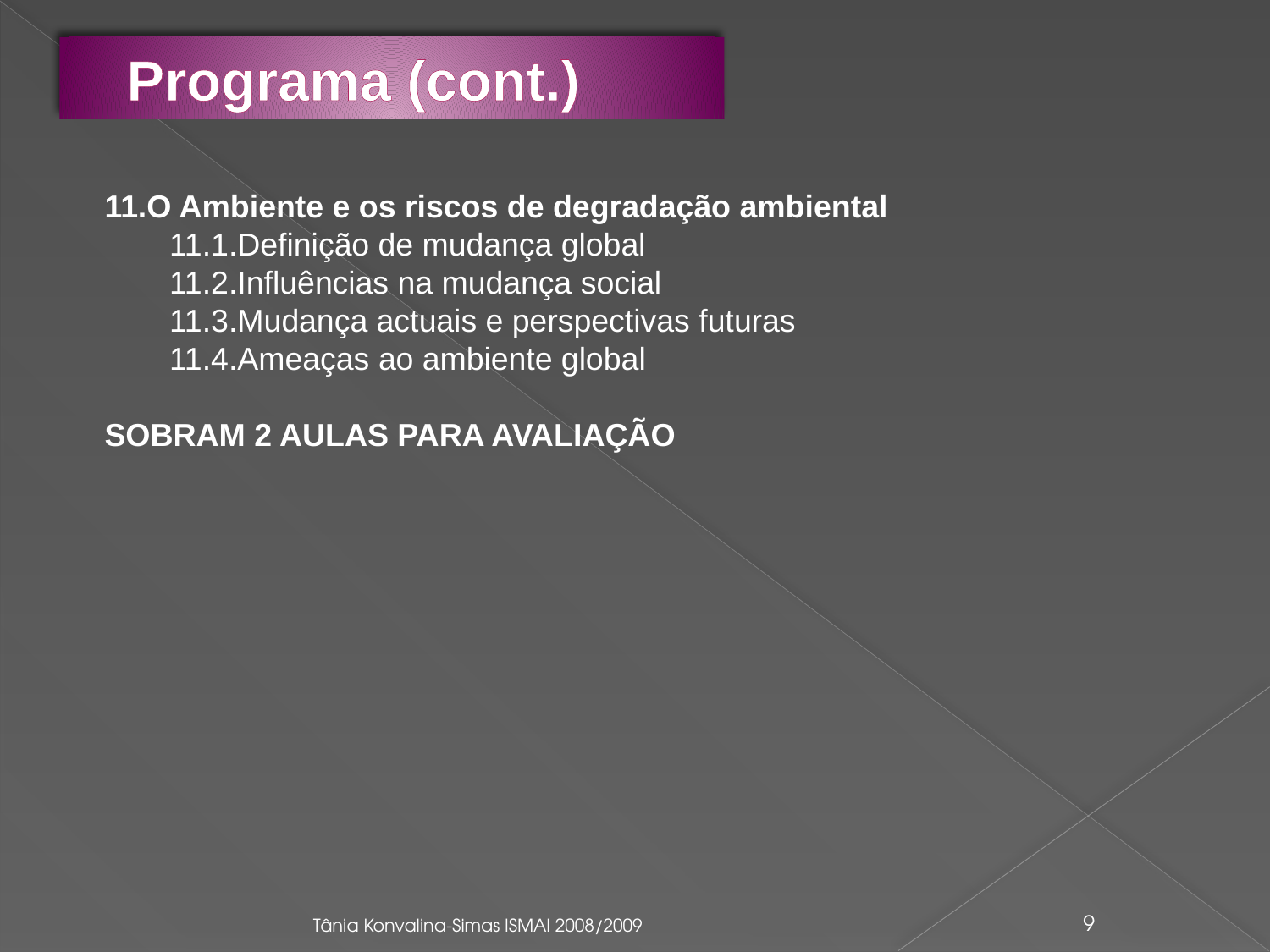

# Programa (cont.)
11.O Ambiente e os riscos de degradação ambiental
	11.1.Definição de mudança global
	11.2.Influências na mudança social
	11.3.Mudança actuais e perspectivas futuras
	11.4.Ameaças ao ambiente global

SOBRAM 2 AULAS PARA AVALIAÇÃO
Tânia Konvalina-Simas ISMAI 2008/2009
9